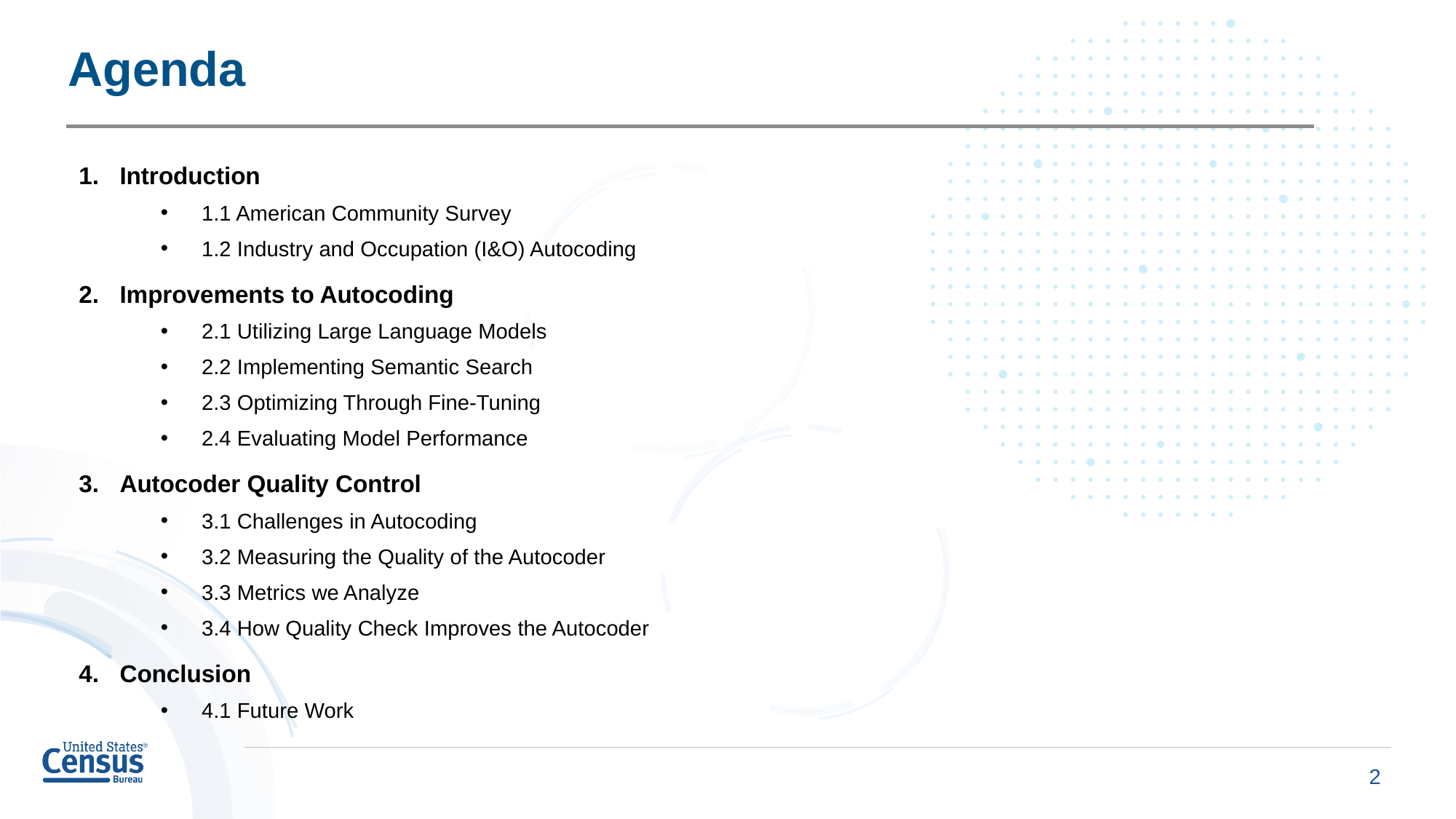

# Agenda
Introduction
1.1 American Community Survey
1.2 Industry and Occupation (I&O) Autocoding
Improvements to Autocoding
2.1 Utilizing Large Language Models
2.2 Implementing Semantic Search
2.3 Optimizing Through Fine-Tuning
2.4 Evaluating Model Performance
Autocoder Quality Control
3.1 Challenges in Autocoding
3.2 Measuring the Quality of the Autocoder
3.3 Metrics we Analyze
3.4 How Quality Check Improves the Autocoder
Conclusion
4.1 Future Work